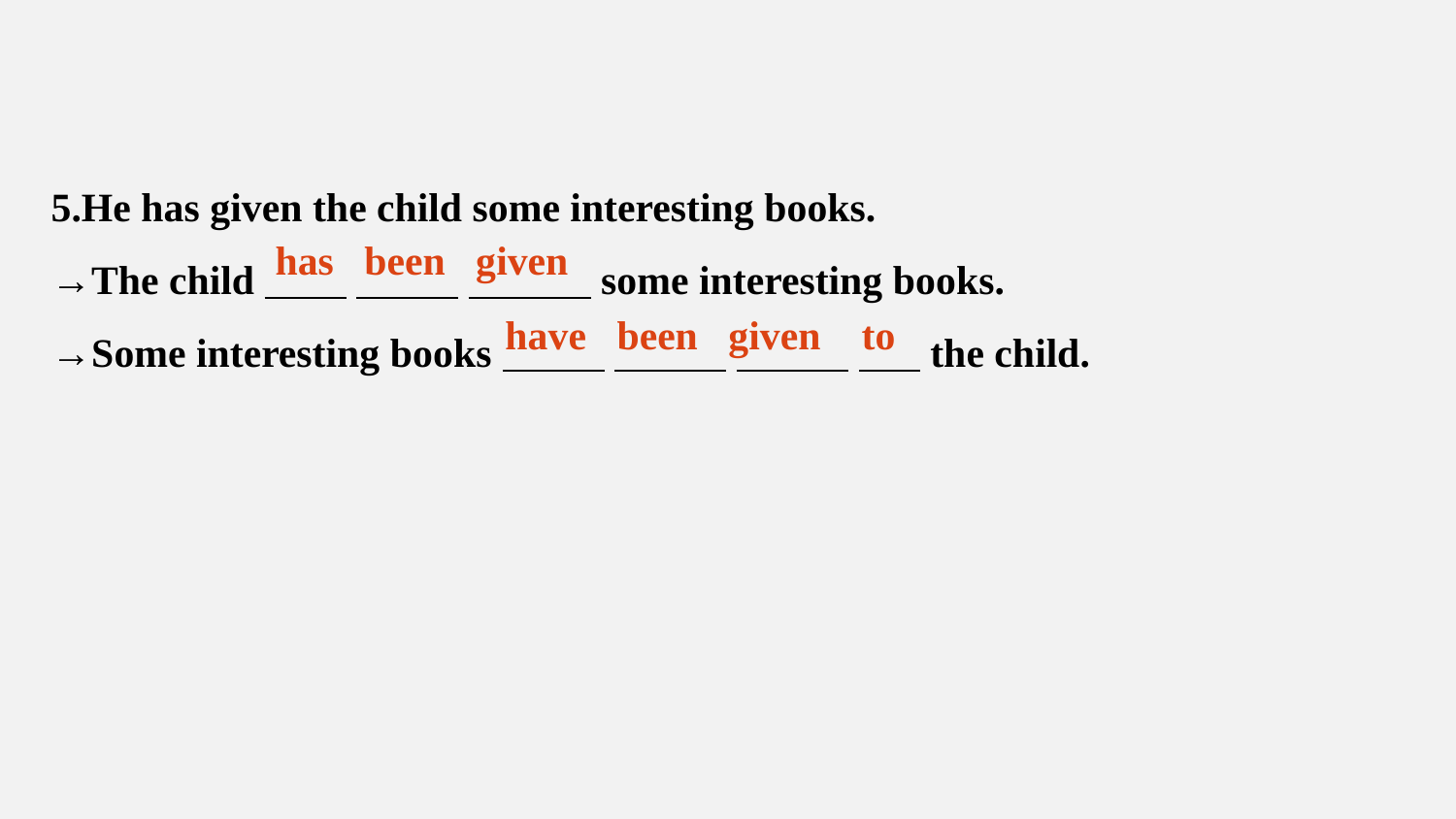

5.He has given the child some interesting books.
→The child                                  some interesting books.
→Some interesting books                                           the child.
has   been   given
have   been   given    to